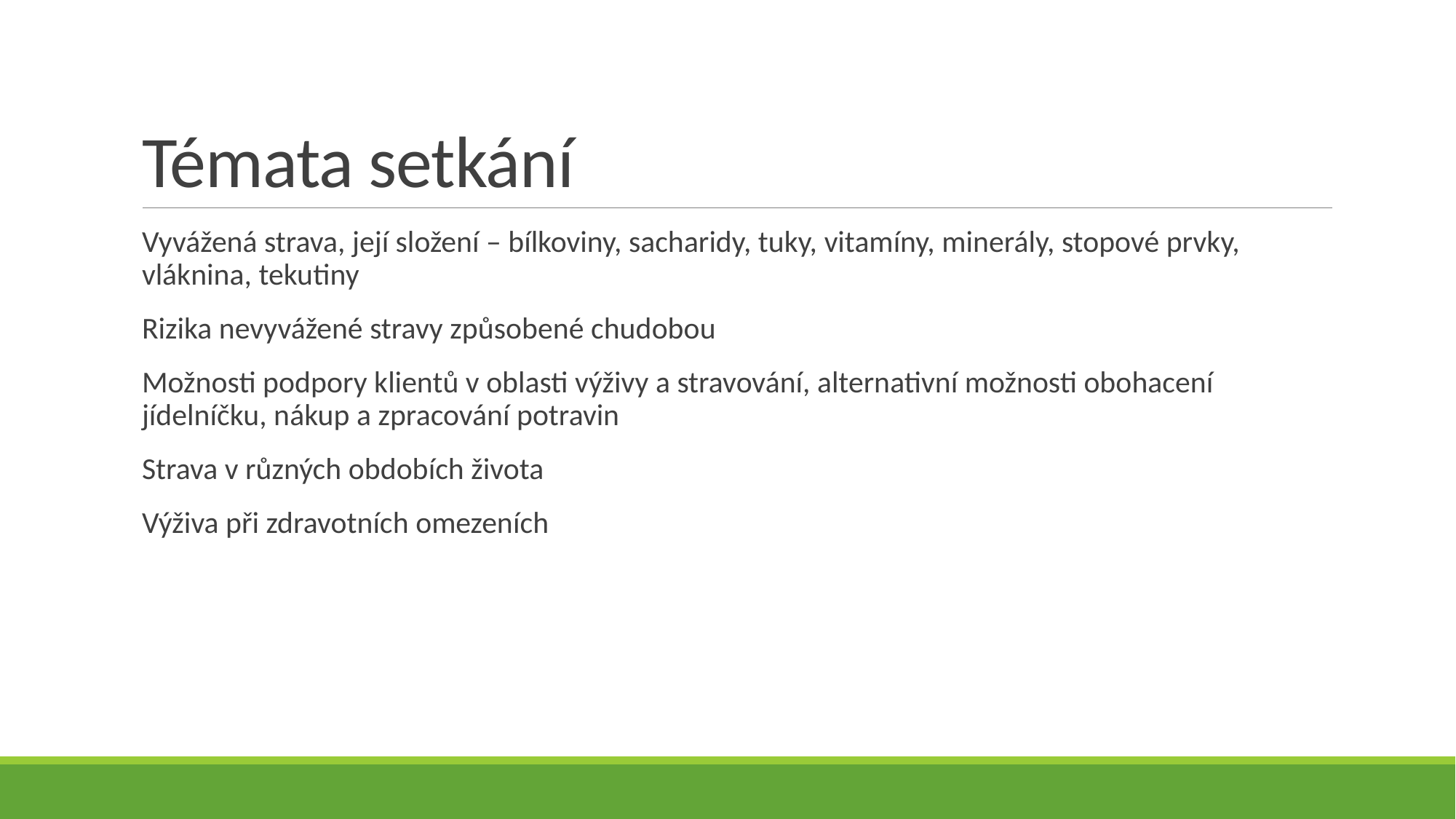

# Témata setkání
Vyvážená strava, její složení – bílkoviny, sacharidy, tuky, vitamíny, minerály, stopové prvky, vláknina, tekutiny
Rizika nevyvážené stravy způsobené chudobou
Možnosti podpory klientů v oblasti výživy a stravování, alternativní možnosti obohacení jídelníčku, nákup a zpracování potravin
Strava v různých obdobích života
Výživa při zdravotních omezeních